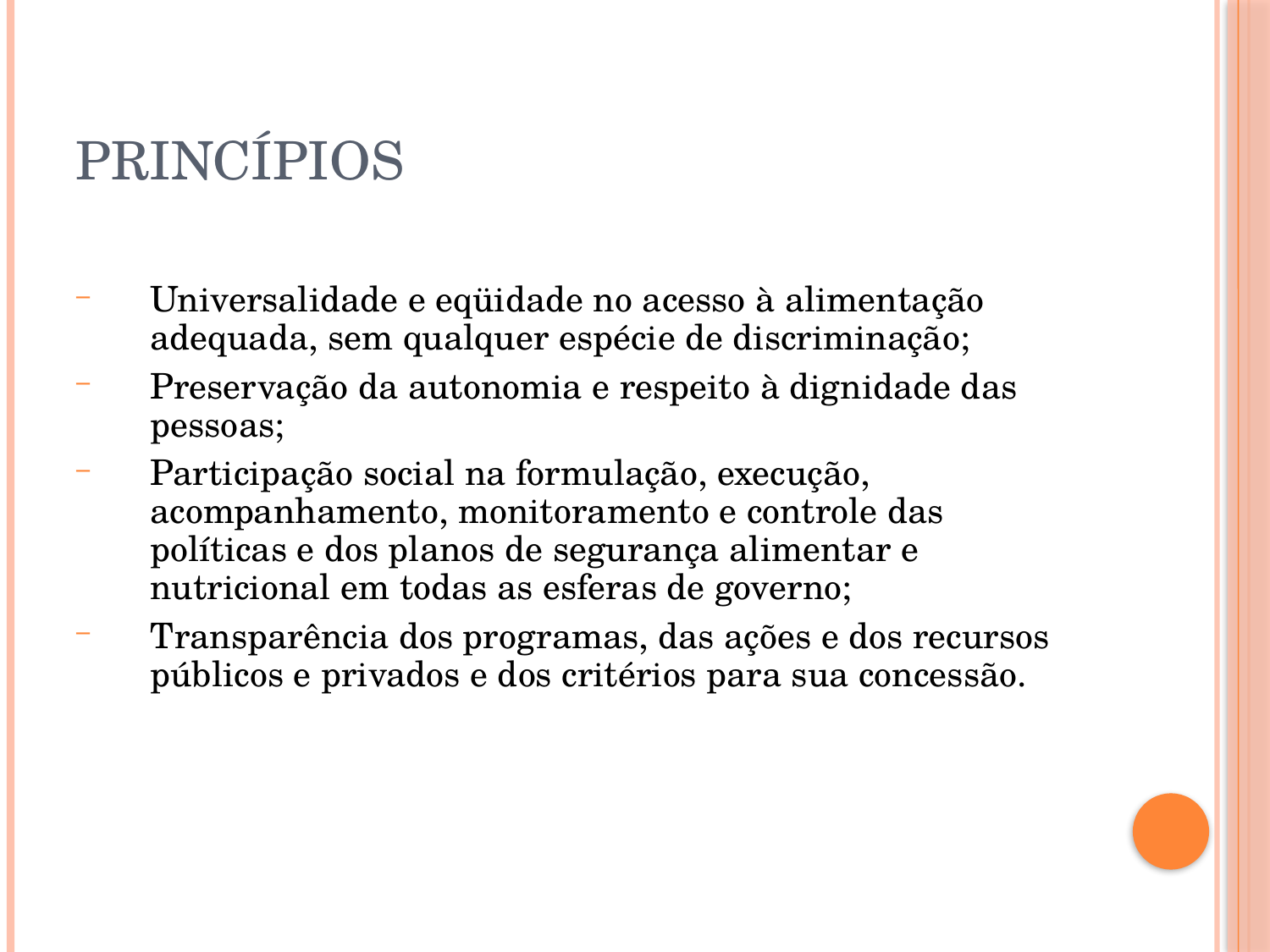

# Princípios

Universalidade e eqüidade no acesso à alimentação adequada, sem qualquer espécie de discriminação;
Preservação da autonomia e respeito à dignidade das pessoas;
Participação social na formulação, execução, acompanhamento, monitoramento e controle das políticas e dos planos de segurança alimentar e nutricional em todas as esferas de governo;
Transparência dos programas, das ações e dos recursos públicos e privados e dos critérios para sua concessão.